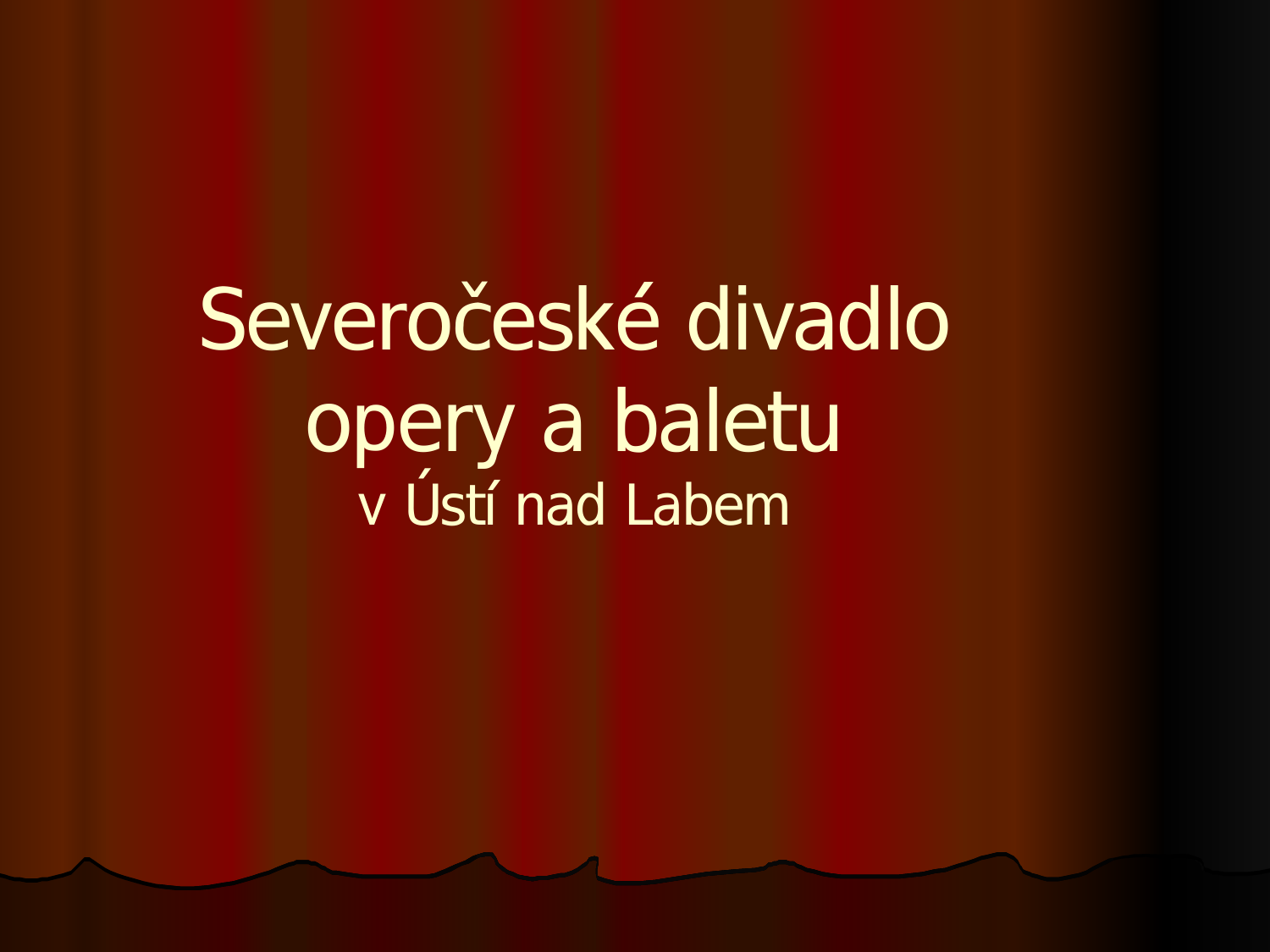

# Severočeské divadlo opery a baletu v Ústí nad Labem